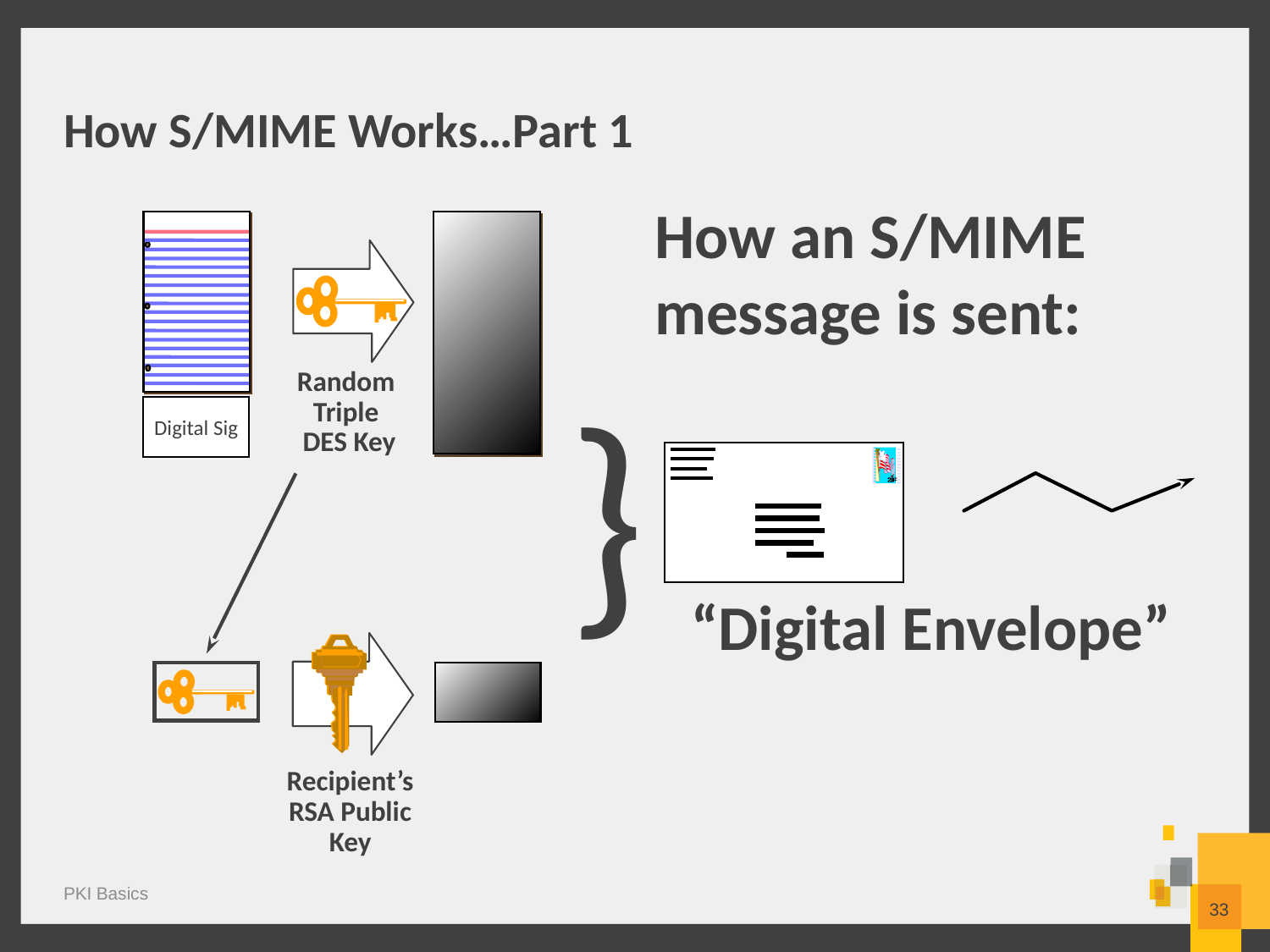

# How S/MIME Works…Part 1
How an S/MIME message is sent:

}
Random
Triple
DES Key
Digital Sig

“Digital Envelope”

Recipient’s
RSA Public
Key
33
PKI Basics